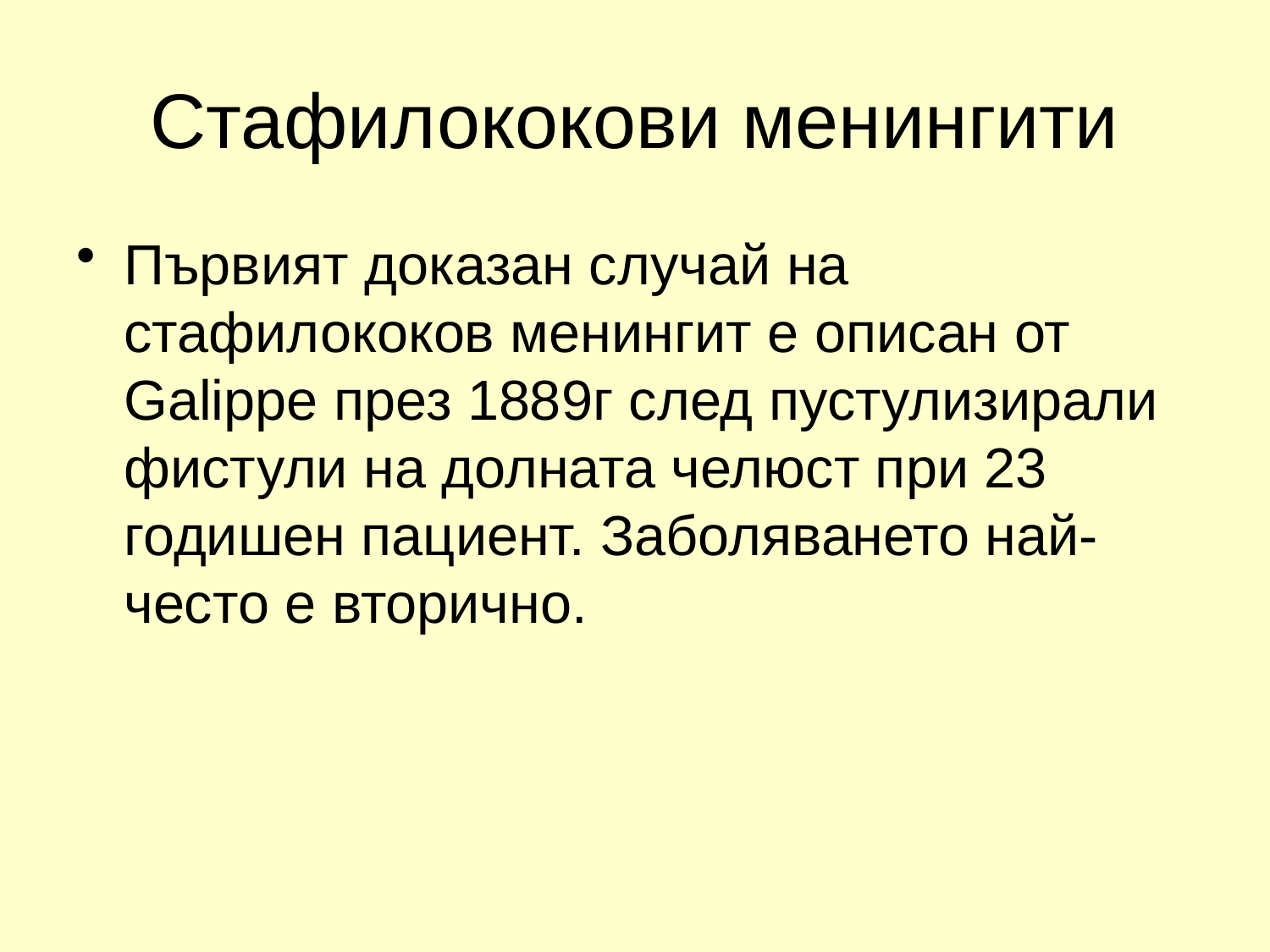

# Стафилококови менингити
Първият доказан случай на стафилококов менингит е описан от Galippe през 1889г след пустулизирали фистули на долната челюст при 23 годишен пациент. Заболяването най-често е вторично.